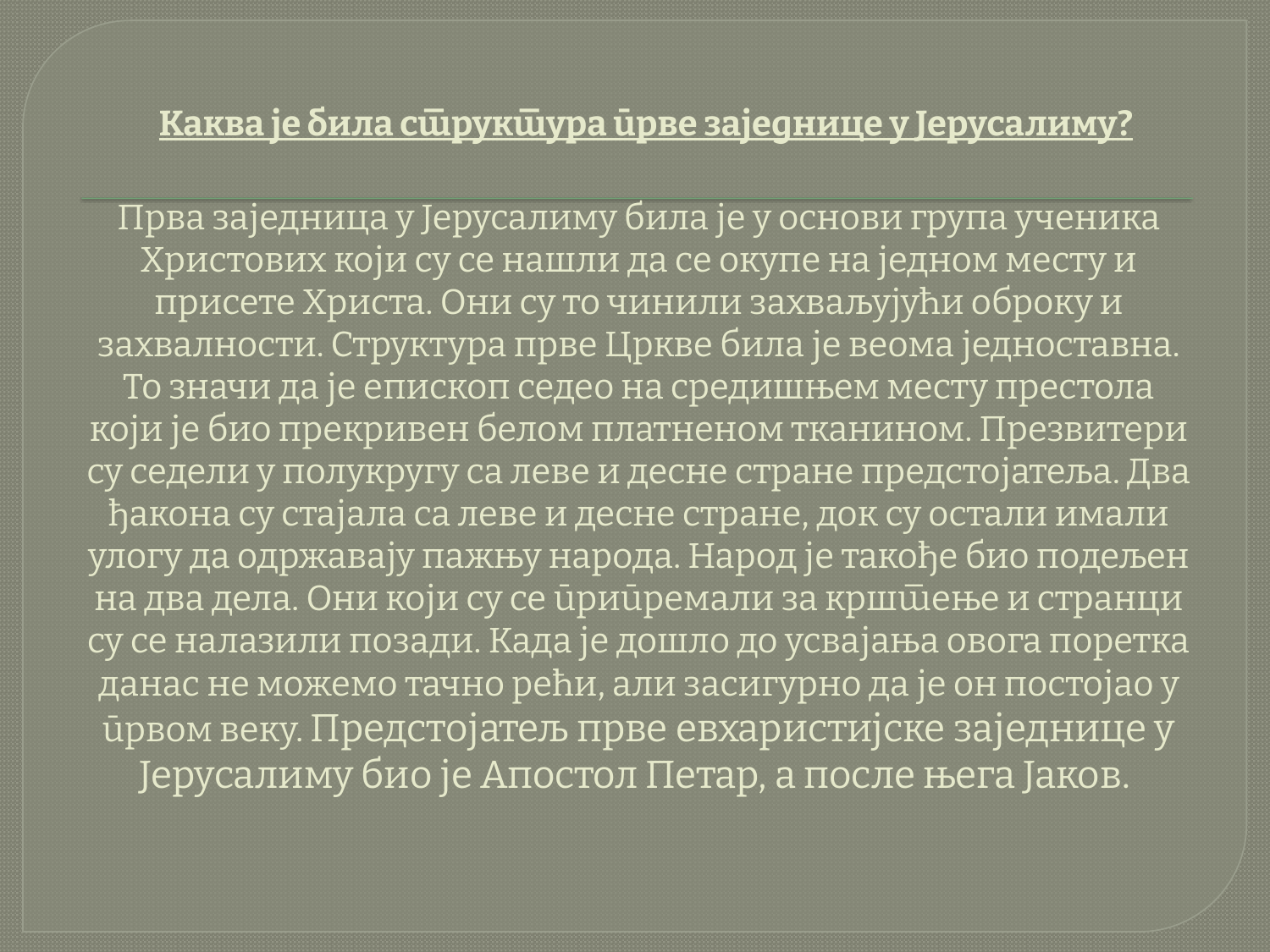

# Каква је била структура прве заједнице у Јерусалиму?   Прва заједница у Јерусалиму била је у основи група ученика Христових који су се нашли да се окупе на једном месту и присете Христа. Они су то чинили захваљујући оброку и захвалности. Структура прве Цркве била је веома једноставна. То значи да је епископ седео на средишњем месту престола који је био прекривен белом платненом тканином. Презвитери су седели у полукругу са леве и десне стране предстојатеља. Два ђакона су стајала са леве и десне стране, док су остали имали улогу да одржавају пажњу народа. Народ је такође био подељен на два дела. Они који су се припремали за крштење и странци су се налазили позади. Када је дошло до усвајања овога поретка данас не можемо тачно рећи, али засигурно да је он постојао у првом веку. Предстојатељ прве евхаристијске заједнице у Јерусалиму био је Апостол Петар, а после њега Јаков.